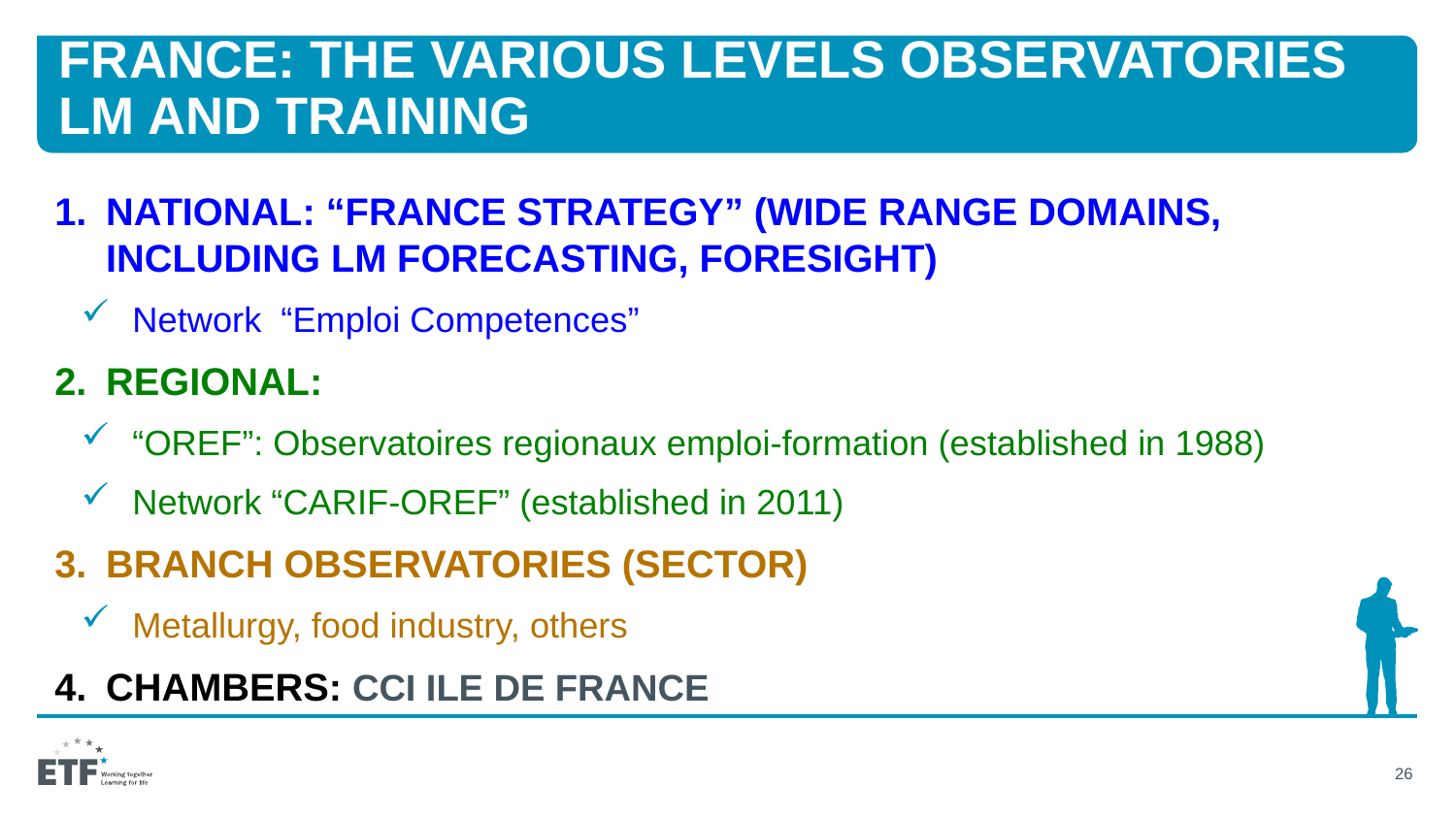

# France: The Various levels Observatories LM and training
National: “france strategy” (wide range domains, including LM forecasting, foresight)
Network  “Emploi Competences”
RegionaL:
“OREF”: Observatoires regionaux emploi-formation (established in 1988)
Network “CARIF-OREF” (established in 2011)
Branch observatories (sector)
Metallurgy, food industry, others
Chambers: CCI Ile de france
26